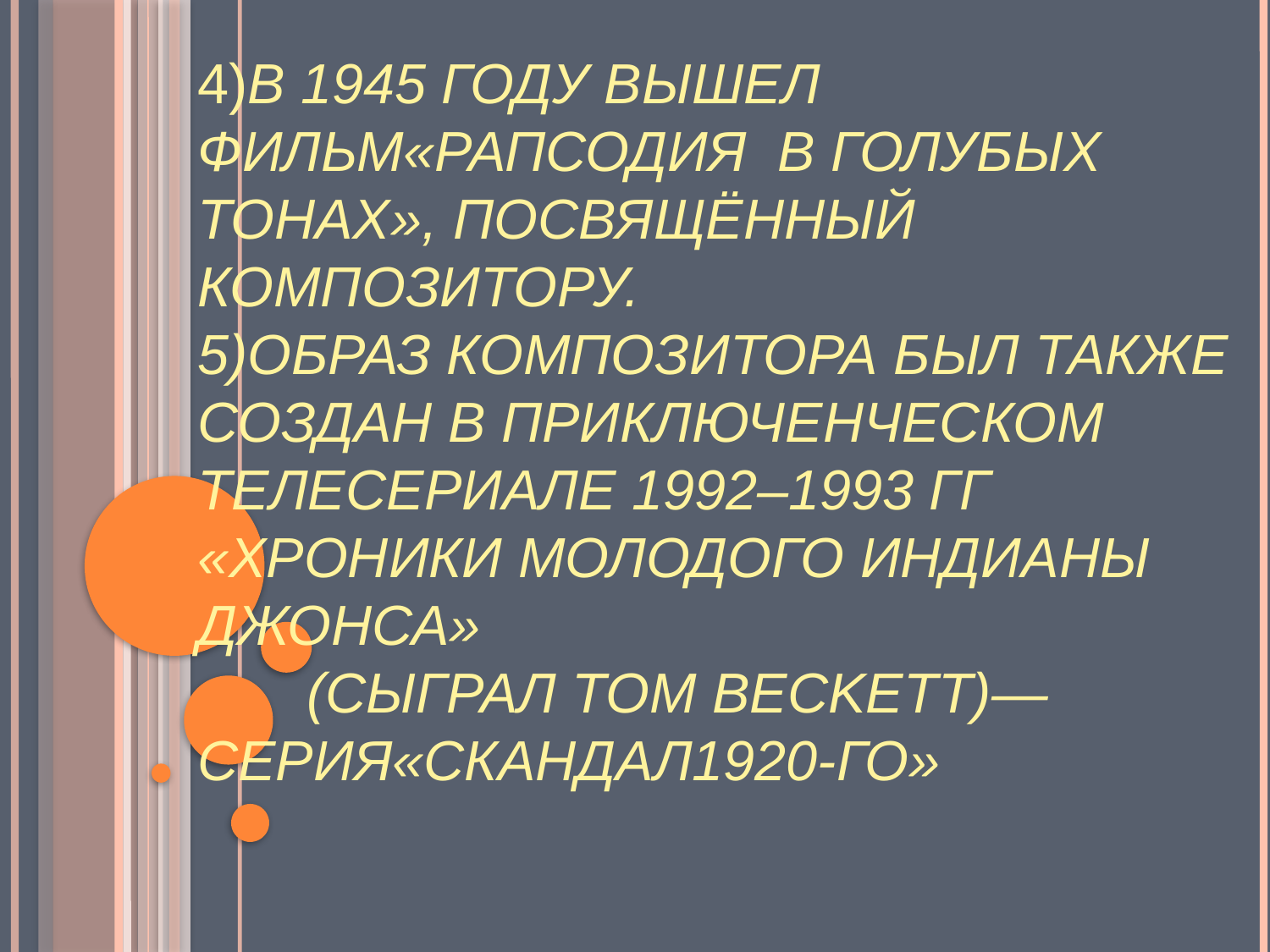

# Интересные факты 4)В 1945 году вышел фильм«Рапсодия  в голубых тонах», посвящённый композитору. 5)Образ композитора был также создан в приключенческом телесериале 1992–1993 гг «Хроники молодого Индианы Джонса»                                                            (сыграл Tom Beckett)—серия«Скандал1920-го»